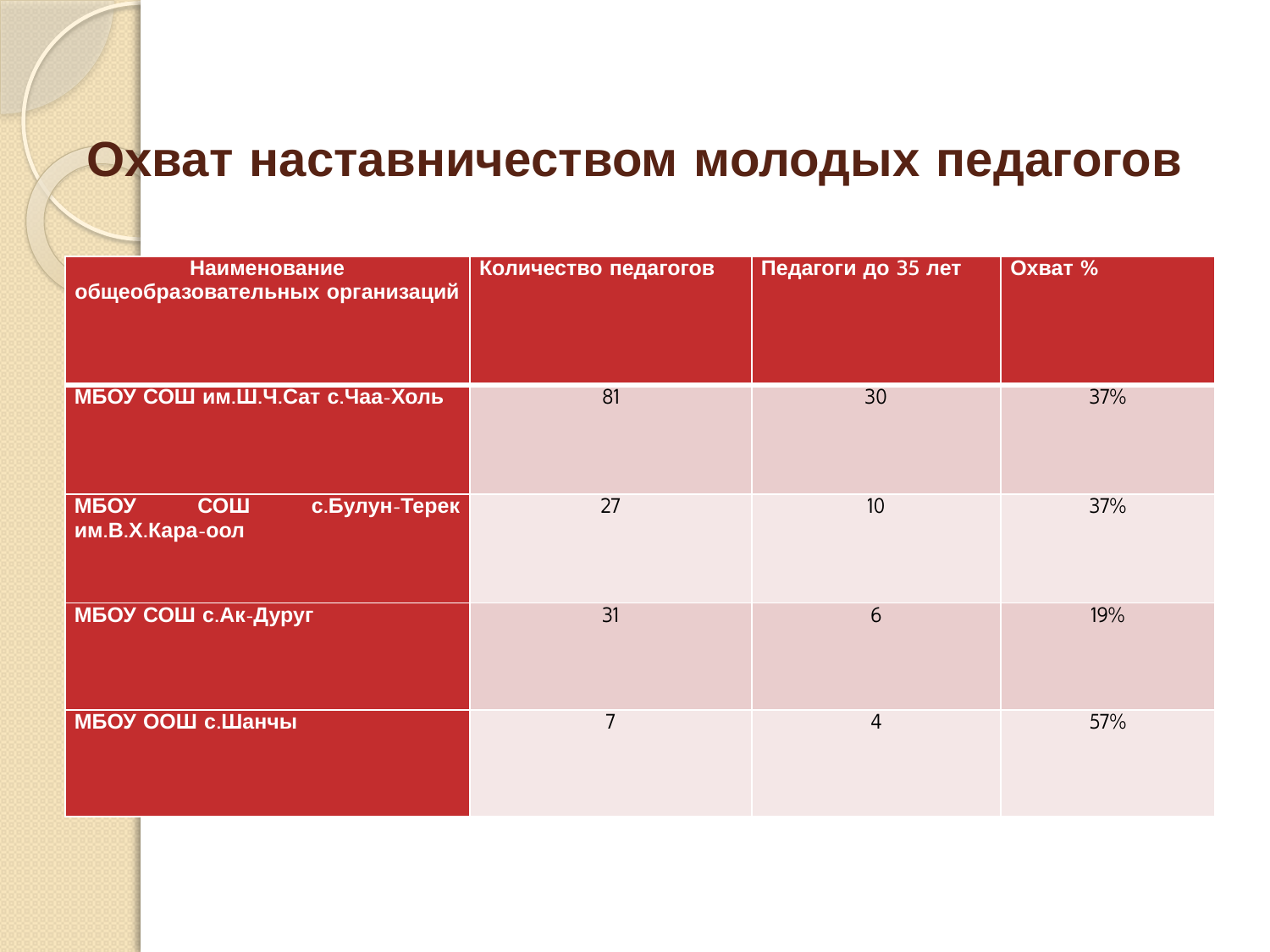

# Охват наставничеством молодых педагогов
| Наименование общеобразовательных организаций | Количество педагогов | Педагоги до 35 лет | Охват % |
| --- | --- | --- | --- |
| МБОУ СОШ им.Ш.Ч.Сат с.Чаа-Холь | 81 | 30 | 37% |
| МБОУ СОШ с.Булун-Терек им.В.Х.Кара-оол | 27 | 10 | 37% |
| МБОУ СОШ с.Ак-Дуруг | 31 | 6 | 19% |
| МБОУ ООШ с.Шанчы | 7 | 4 | 57% |